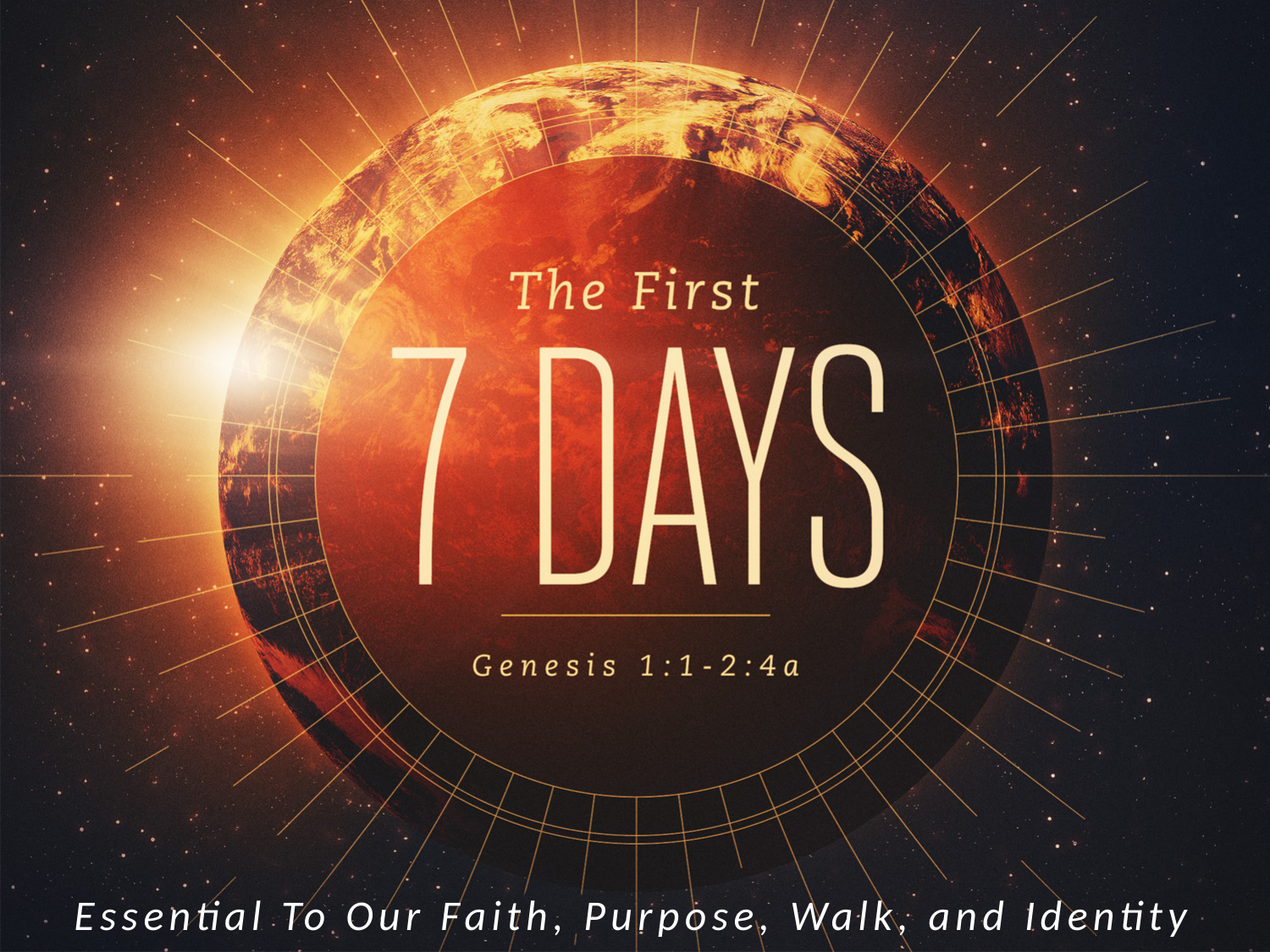

Essential To Our Faith, Purpose, Walk, and Identity